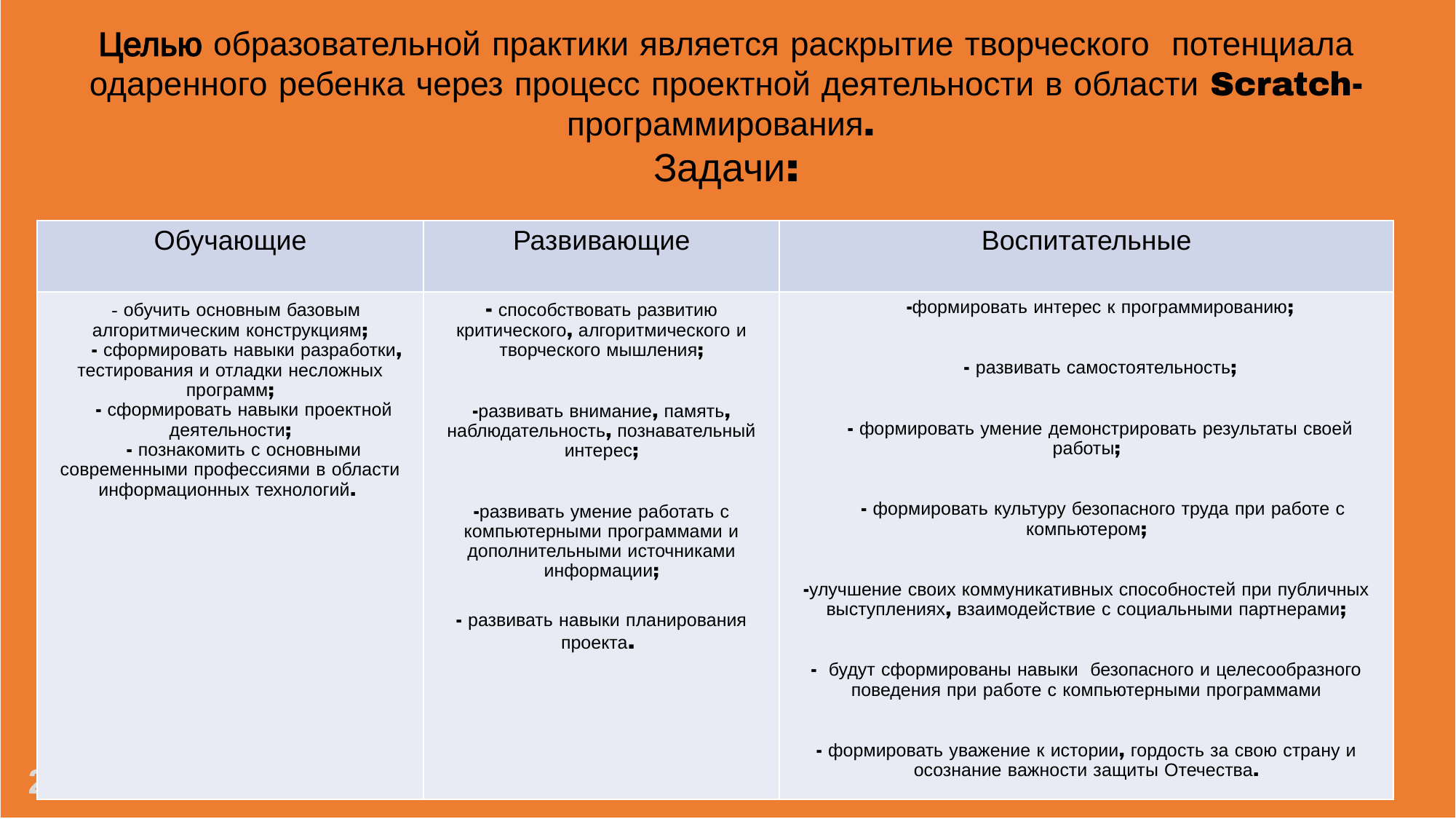

Целью образовательной практики является раскрытие творческого  потенциала одаренного ребенка через процесс проектной деятельности в области Scratch-программирования.
Задачи:

| Обучающие | Развивающие | Воспитательные |
| --- | --- | --- |
| - обучить основным базовым алгоритмическим конструкциям;  - сформировать навыки разработки, тестирования и отладки несложных программ; - сформировать навыки проектной деятельности; - познакомить с основными современными профессиями в области информационных технологий. | - способствовать развитию критического, алгоритмического и творческого мышления; -развивать внимание, память, наблюдательность, познавательный интерес; -развивать умение работать с компьютерными программами и дополнительными источниками информации; - развивать навыки планирования проекта. | -формировать интерес к программированию; - развивать самостоятельность; - формировать умение демонстрировать результаты своей работы;  - формировать культуру безопасного труда при работе с компьютером; -улучшение своих коммуникативных способностей при публичных выступлениях, взаимодействие с социальными партнерами; -  будут сформированы навыки  безопасного и целесообразного поведения при работе с компьютерными программами - формировать уважение к истории, гордость за свою страну и осознание важности защиты Отечества. |
2